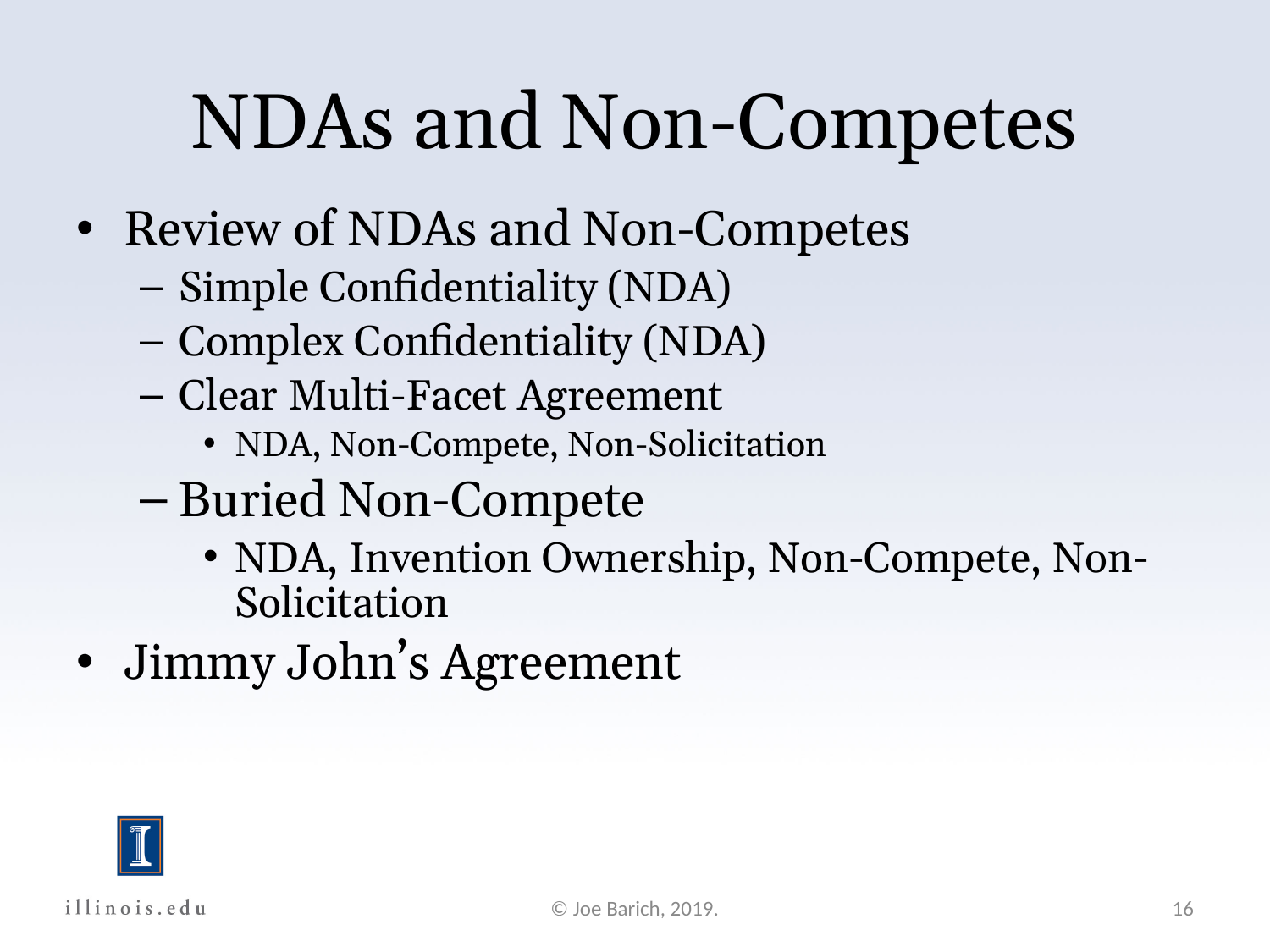

NDAs and Non-Competes
Review of NDAs and Non-Competes
Simple Confidentiality (NDA)
Complex Confidentiality (NDA)
Clear Multi-Facet Agreement
NDA, Non-Compete, Non-Solicitation
Buried Non-Compete
NDA, Invention Ownership, Non-Compete, Non-Solicitation
Jimmy John’s Agreement
© Joe Barich, 2019.
16